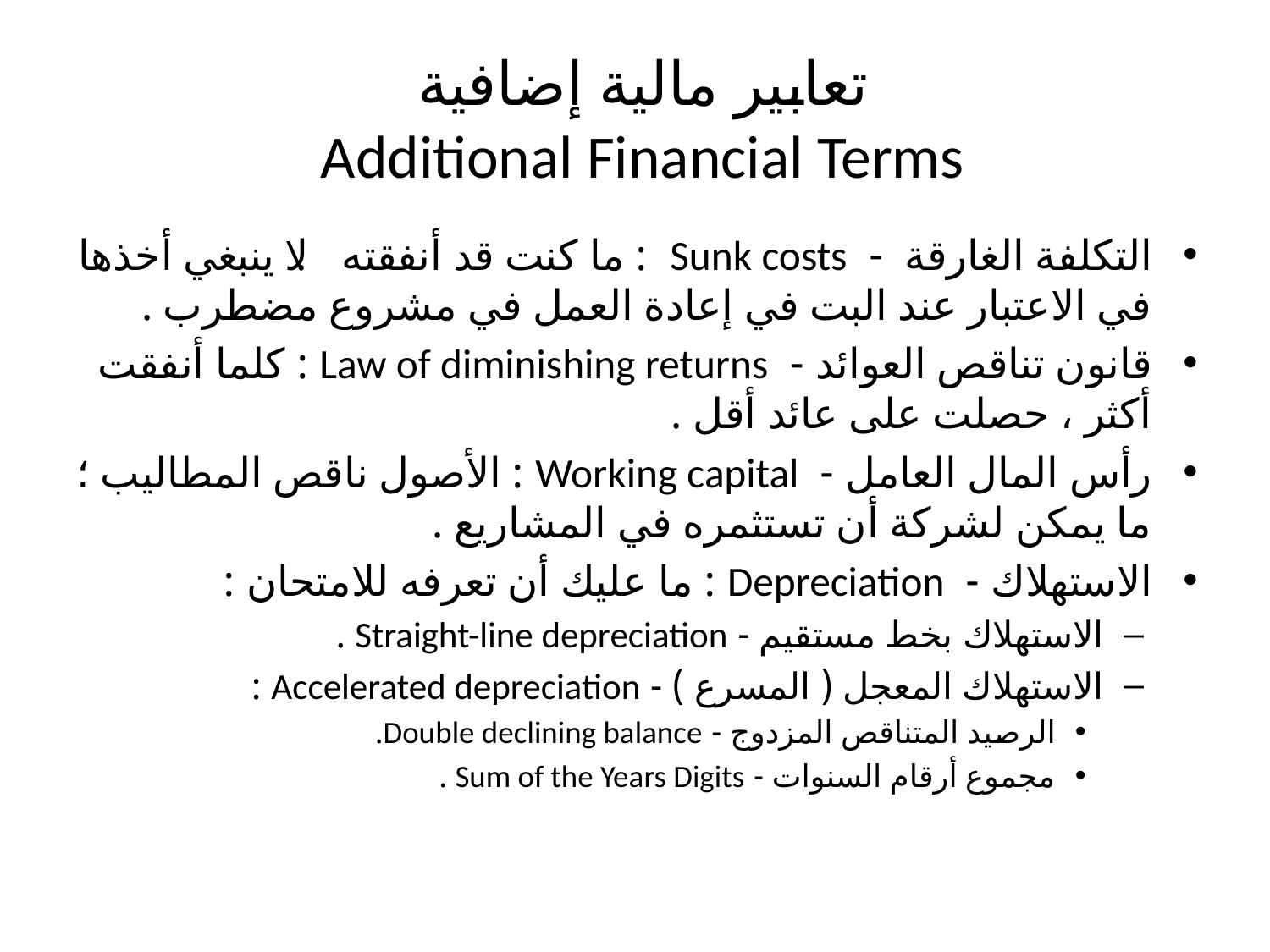

# تعابير مالية إضافية Additional Financial Terms
التكلفة الغارقة  -  Sunk costs  : ما كنت قد أنفقته . لا ينبغي أخذها في الاعتبار عند البت في إعادة العمل في مشروع مضطرب .
قانون تناقص العوائد -  Law of diminishing returns : كلما أنفقت أكثر ، حصلت على عائد أقل .
رأس المال العامل -  Working capital : الأصول ناقص المطاليب ؛ ما يمكن لشركة أن تستثمره في المشاريع .
الاستهلاك -  Depreciation : ما عليك أن تعرفه للامتحان :
الاستهلاك بخط مستقيم - Straight-line depreciation .
الاستهلاك المعجل ( المسرع ) - Accelerated depreciation :
الرصيد المتناقص المزدوج - Double declining balance.
مجموع أرقام السنوات - Sum of the Years Digits .